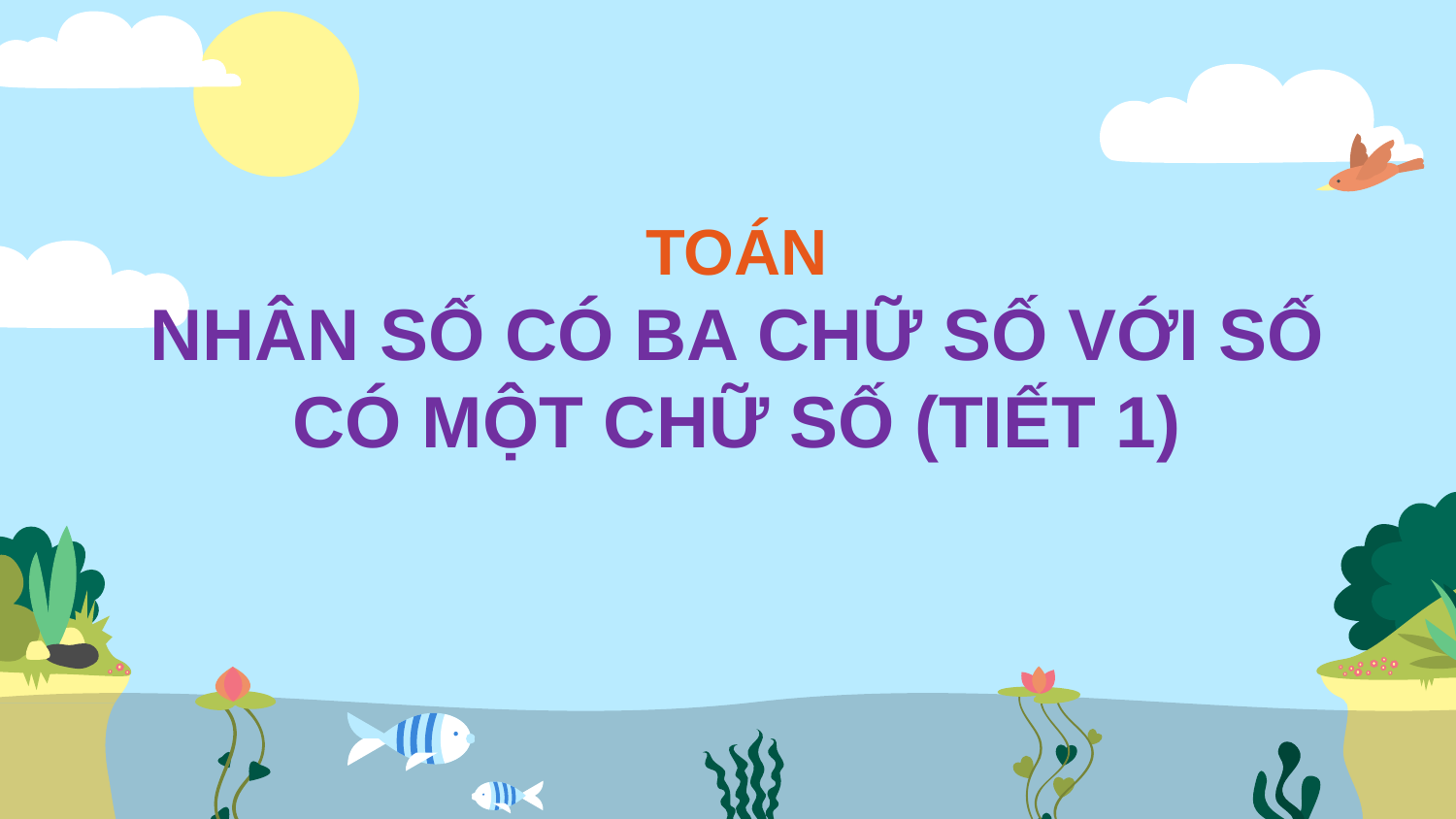

TOÁN
NHÂN SỐ CÓ BA CHỮ SỐ VỚI SỐ CÓ MỘT CHỮ SỐ (TIẾT 1)